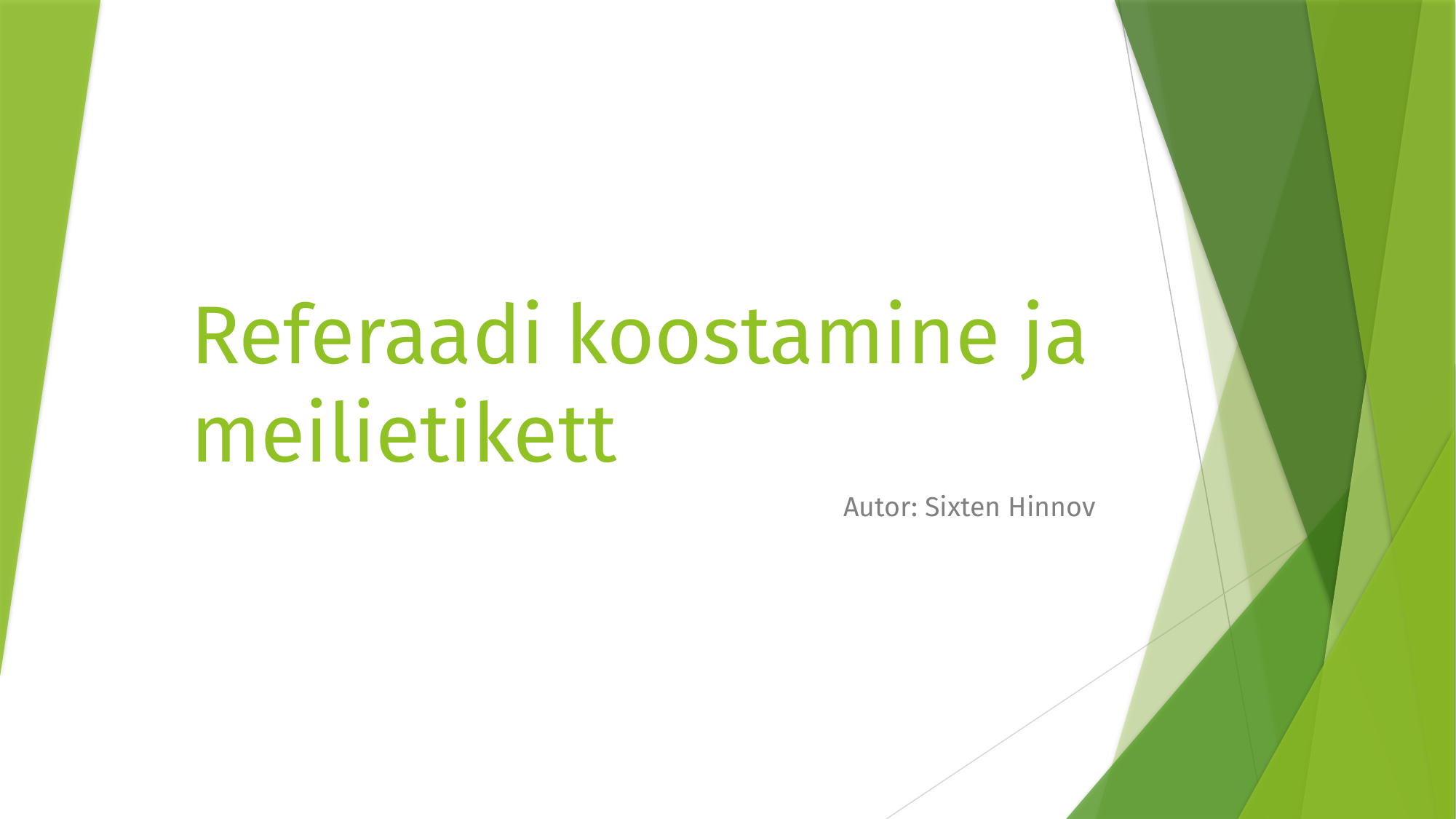

# Referaadi koostamine ja meilietikett
Autor: Sixten Hinnov